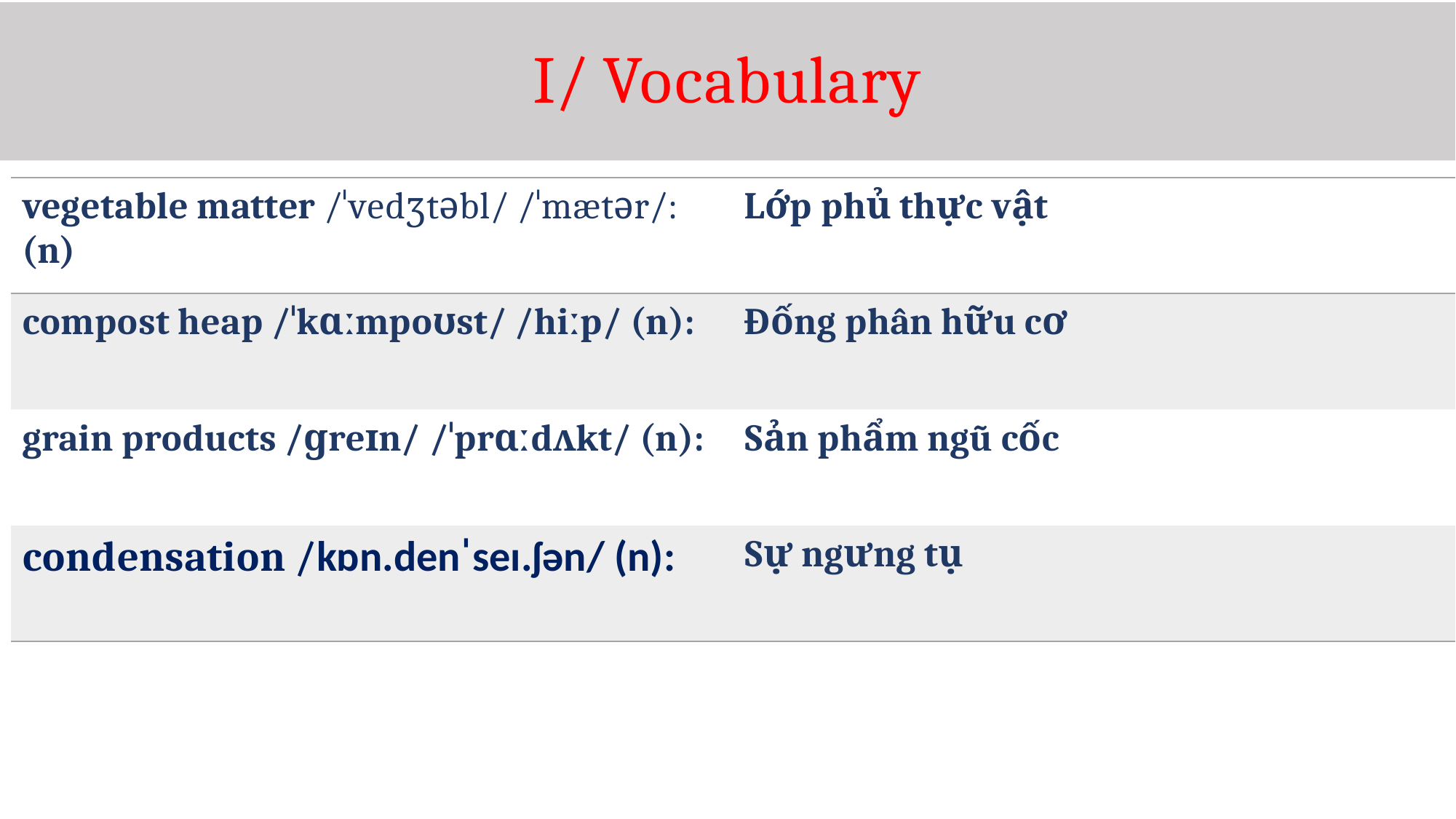

# I/ Vocabulary
| vegetable matter /ˈvedʒtəbl/ /ˈmætər/: (n) | Lớp phủ thực vật |
| --- | --- |
| compost heap /ˈkɑːmpoʊst/ /hiːp/ (n): | Đống phân hữu cơ |
| grain products /ɡreɪn/ /ˈprɑːdʌkt/ (n): | Sản phẩm ngũ cốc |
| condensation /kɒn.denˈseɪ.ʃən/ (n): | Sự ngưng tụ |